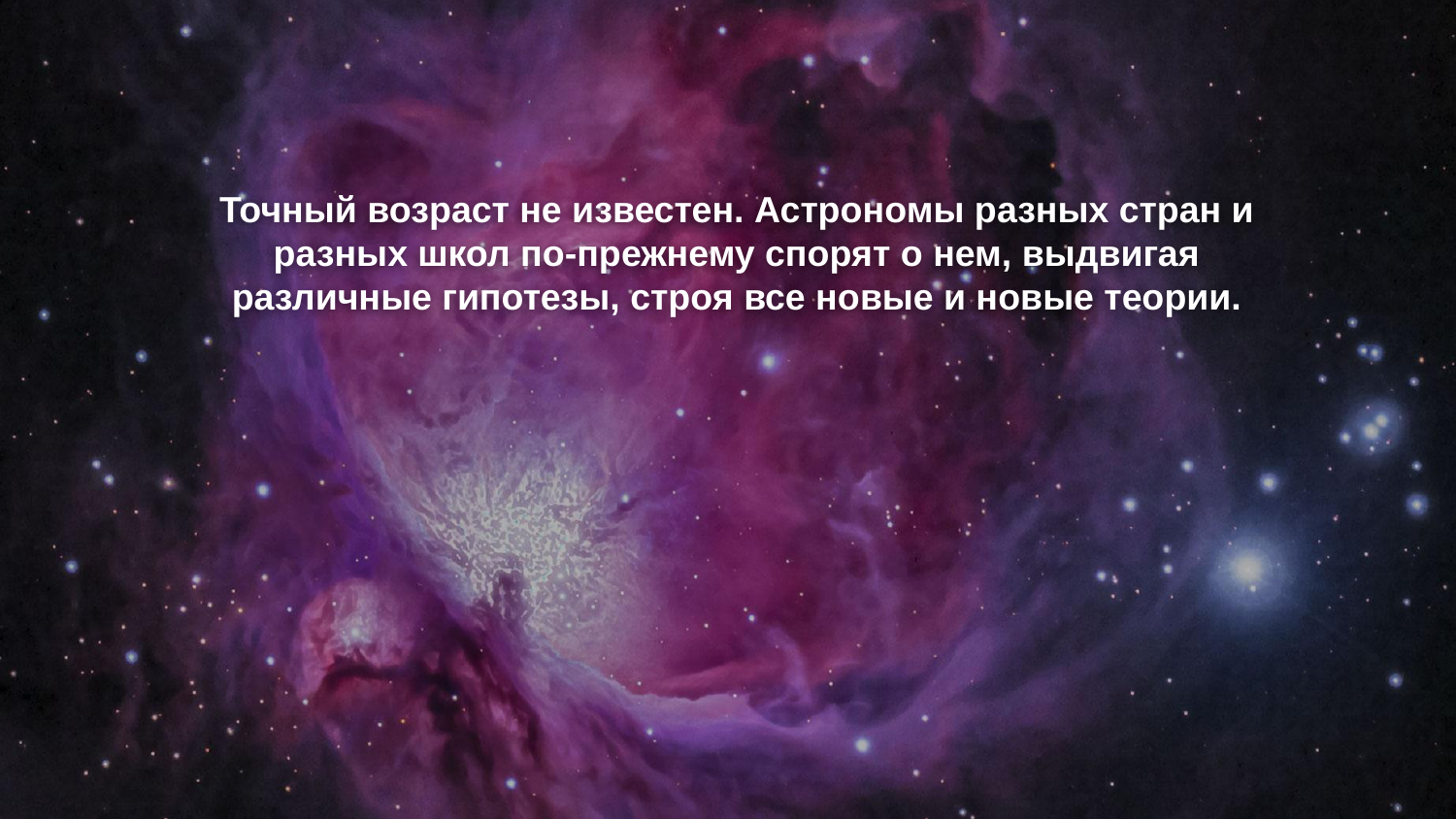

# Точный возраст не известен. Астрономы разных стран и разных школ по-прежнему спорят о нем, выдвигая различные гипотезы, строя все новые и новые теории.